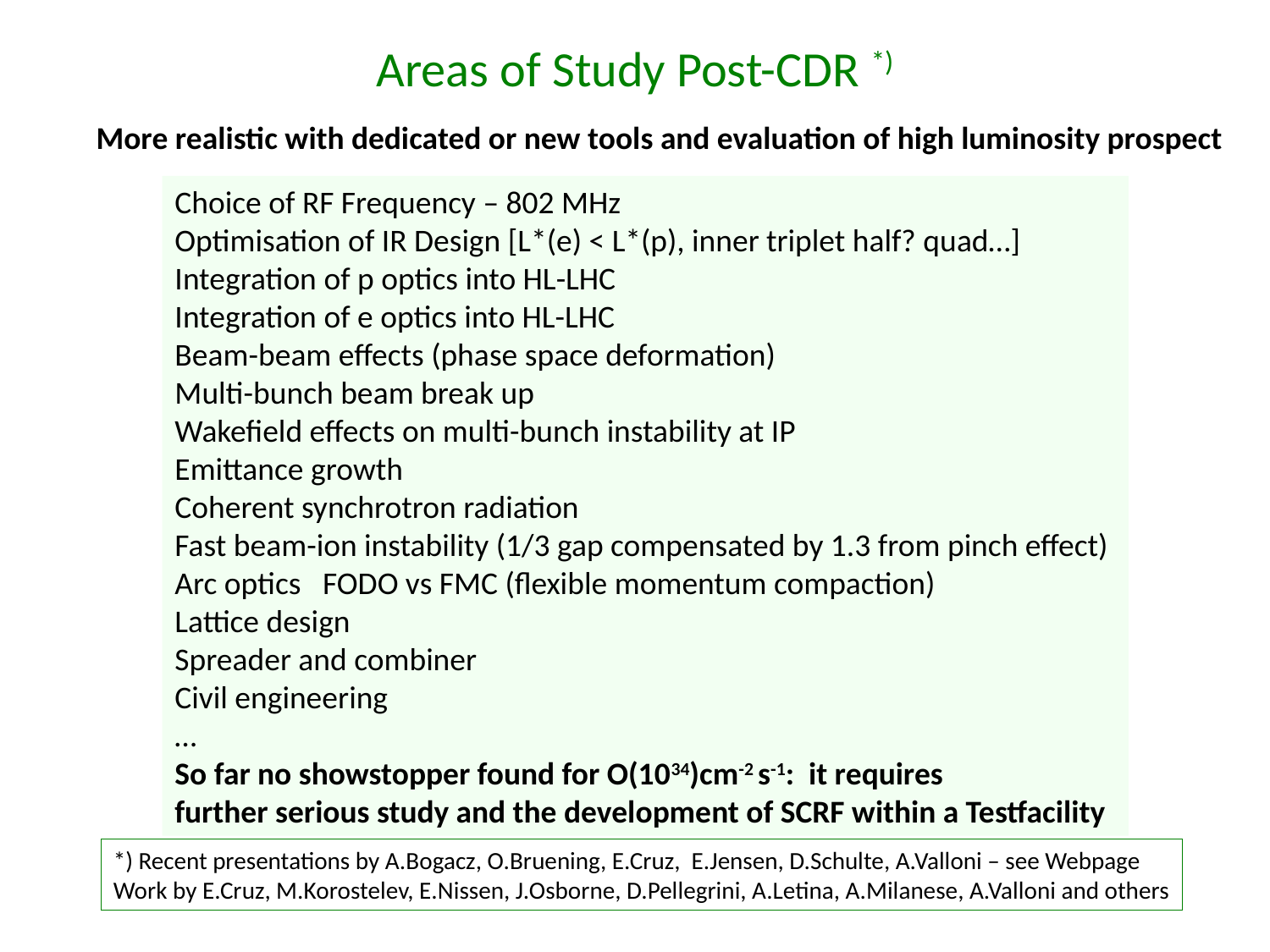

# Areas of Study Post-CDR *)
More realistic with dedicated or new tools and evaluation of high luminosity prospect
Choice of RF Frequency – 802 MHz
Optimisation of IR Design [L*(e) < L*(p), inner triplet half? quad…]
Integration of p optics into HL-LHC
Integration of e optics into HL-LHC
Beam-beam effects (phase space deformation)
Multi-bunch beam break up
Wakefield effects on multi-bunch instability at IP
Emittance growth
Coherent synchrotron radiation
Fast beam-ion instability (1/3 gap compensated by 1.3 from pinch effect)
Arc optics   FODO vs FMC (flexible momentum compaction)
Lattice design
Spreader and combiner
Civil engineering
…
So far no showstopper found for O(1034)cm-2 s-1:  it requires
further serious study and the development of SCRF within a Testfacility
*) Recent presentations by A.Bogacz, O.Bruening, E.Cruz,  E.Jensen, D.Schulte, A.Valloni – see Webpage
Work by E.Cruz, M.Korostelev, E.Nissen, J.Osborne, D.Pellegrini, A.Letina, A.Milanese, A.Valloni and others